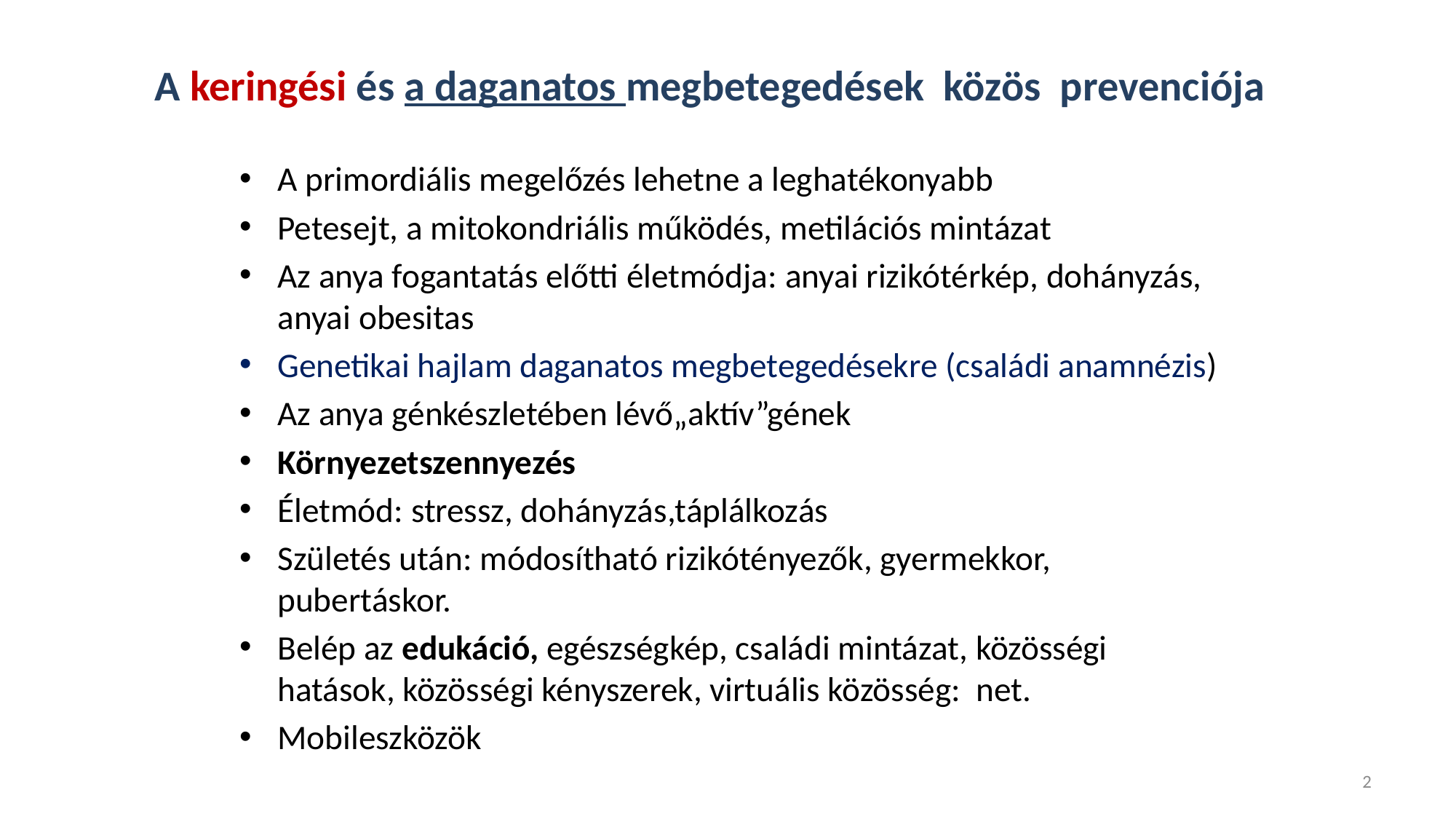

# A keringési és a daganatos megbetegedések  közös  prevenciója
A primordiális megelőzés lehetne a leghatékonyabb
Petesejt, a mitokondriális működés, metilációs mintázat
Az anya fogantatás előtti életmódja: anyai rizikótérkép, dohányzás, anyai obesitas
Genetikai hajlam daganatos megbetegedésekre (családi anamnézis)
Az anya génkészletében lévő„aktív”gének
Környezetszennyezés
Életmód: stressz, dohányzás,táplálkozás
Születés után: módosítható rizikótényezők, gyermekkor, pubertáskor.
Belép az edukáció, egészségkép, családi mintázat, közösségi hatások, közösségi kényszerek, virtuális közösség:  net.
Mobileszközök

2